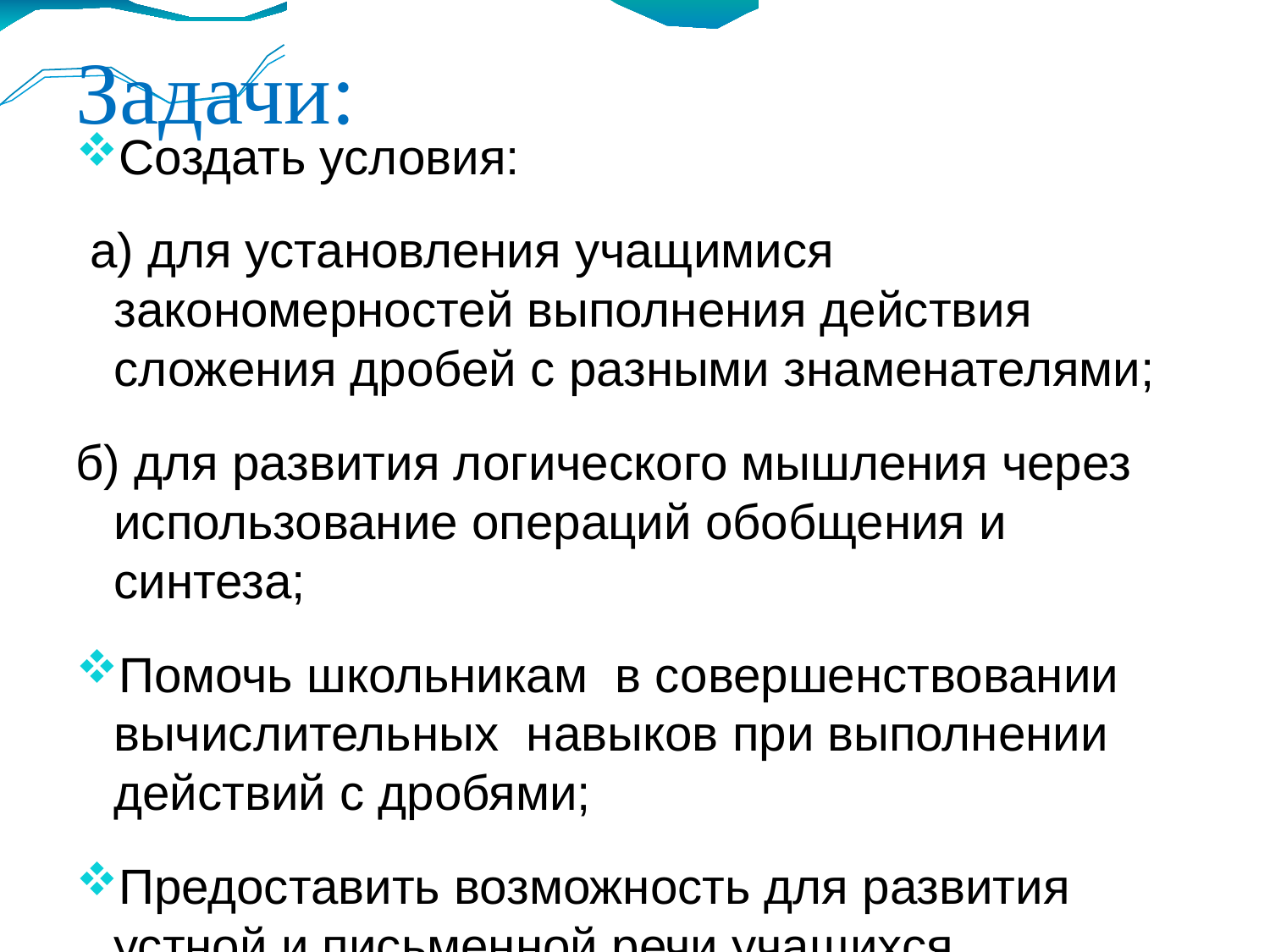

# Задачи:
Создать условия:
 а) для установления учащимися закономерностей выполнения действия сложения дробей с разными знаменателями;
б) для развития логического мышления через использование операций обобщения и синтеза;
Помочь школьникам  в совершенствовании вычислительных  навыков при выполнении действий с дробями;
Предоставить возможность для развития устной и письменной речи учащихся.